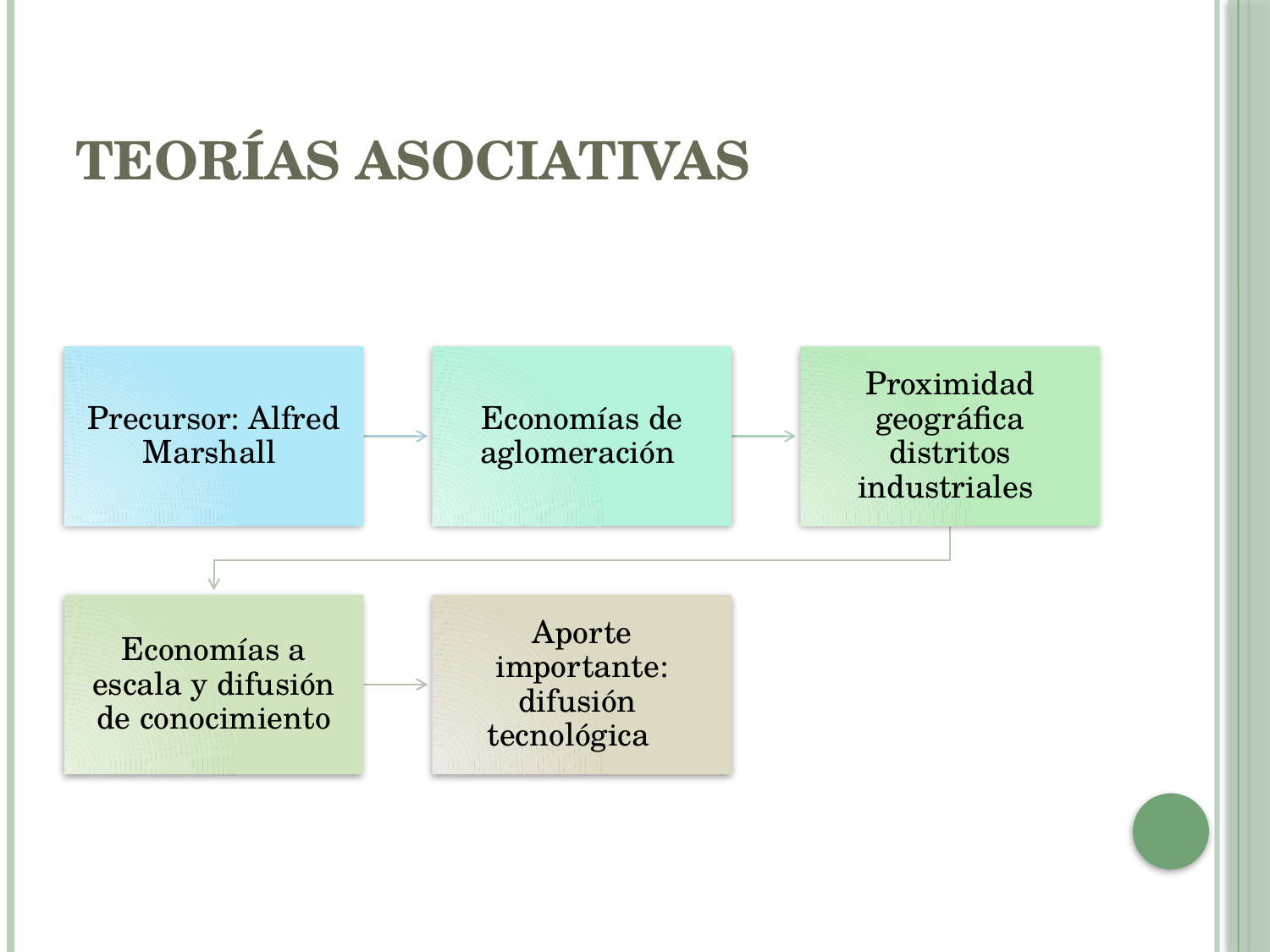

# Teorías asociativas

Precursor: Alfred Marshall

Economías de aglomeración

Proximidad geográfica distritos industriales

Economías a escala y difusión de conocimiento
Aporte importante: difusión  tecnológica